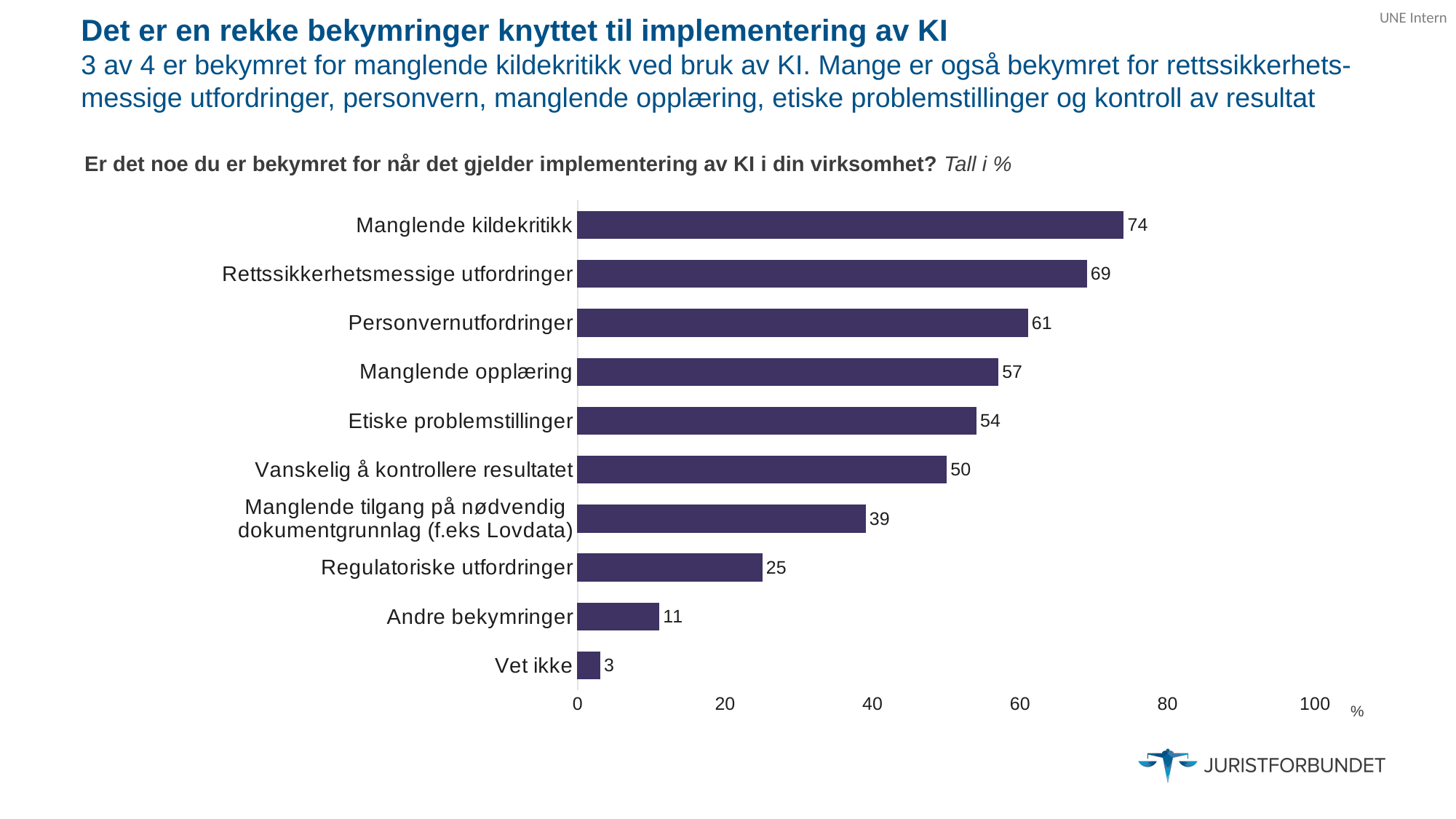

Det er en rekke bekymringer knyttet til implementering av KI
3 av 4 er bekymret for manglende kildekritikk ved bruk av KI. Mange er også bekymret for rettssikkerhets-messige utfordringer, personvern, manglende opplæring, etiske problemstillinger og kontroll av resultat
Er det noe du er bekymret for når det gjelder implementering av KI i din virksomhet? Tall i %

### Chart

| Category | 2025 |
|---|---|
| Vet ikke | 3.0 |
| Andre bekymringer | 11.0 |
| Regulatoriske utfordringer | 25.0 |
| Manglende tilgang på nødvendig dokumentgrunnlag (f.eks Lovdata) | 39.0 |
| Vanskelig å kontrollere resultatet | 50.0 |
| Etiske problemstillinger | 54.0 |
| Manglende opplæring | 57.0 |
| Personvernutfordringer | 61.0 |
| Rettssikkerhetsmessige utfordringer | 69.0 |
| Manglende kildekritikk | 74.0 |
%